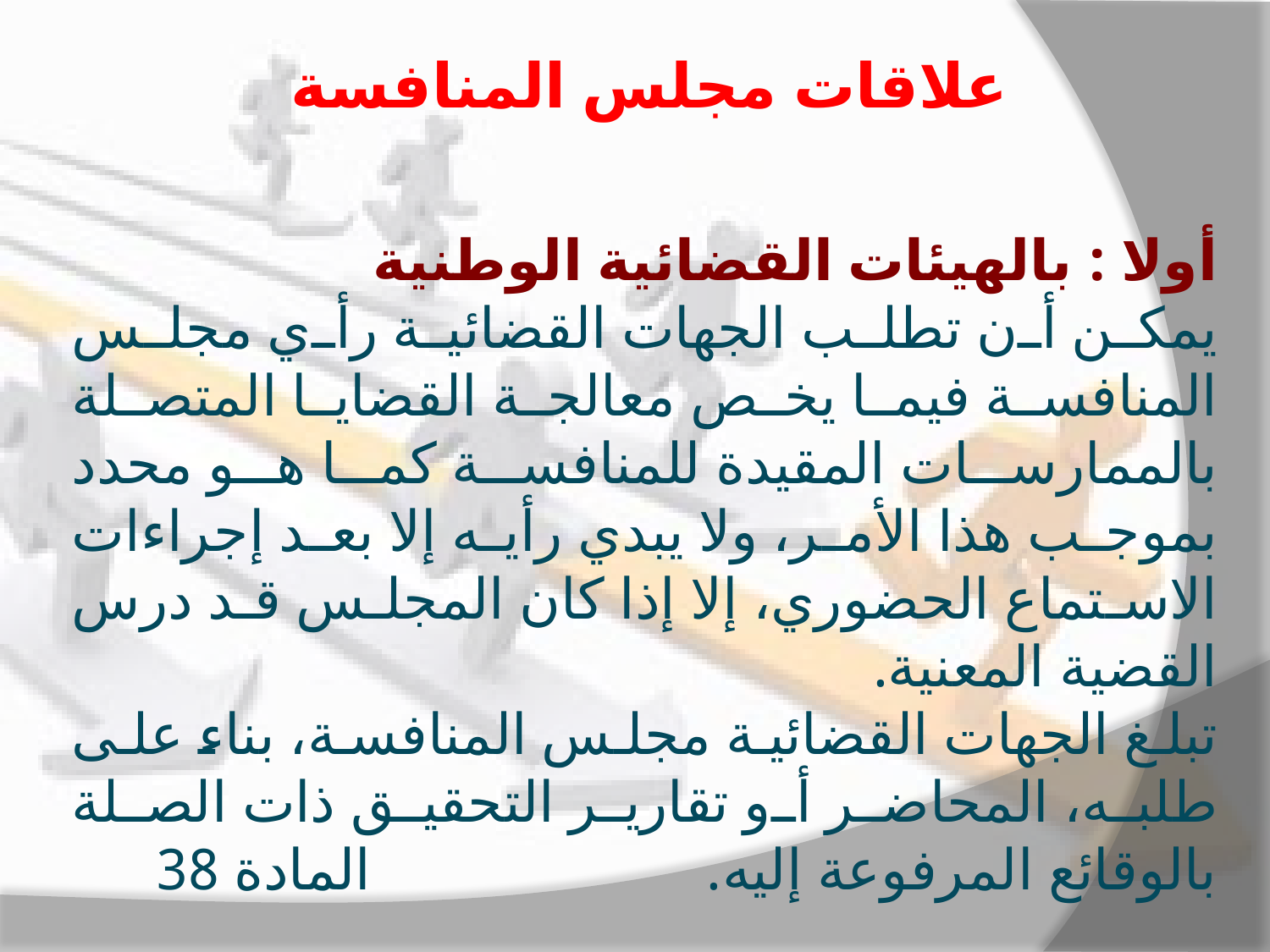

علاقات مجلس المنافسة
أولا : بالهيئات القضائية الوطنية
يمكن أن تطلب الجهات القضائية رأي مجلس المنافسة فيما يخص معالجة القضايا المتصلة بالممارسات المقيدة للمنافسة كما هو محدد بموجب هذا الأمر، ولا يبدي رأيه إلا بعد إجراءات الاستماع الحضوري، إلا إذا كان المجلس قد درس القضية المعنية.
تبلغ الجهات القضائية مجلس المنافسة، بناء على طلبه، المحاضر أو تقارير التحقيق ذات الصلة بالوقائع المرفوعة إليه.                       المادة 38